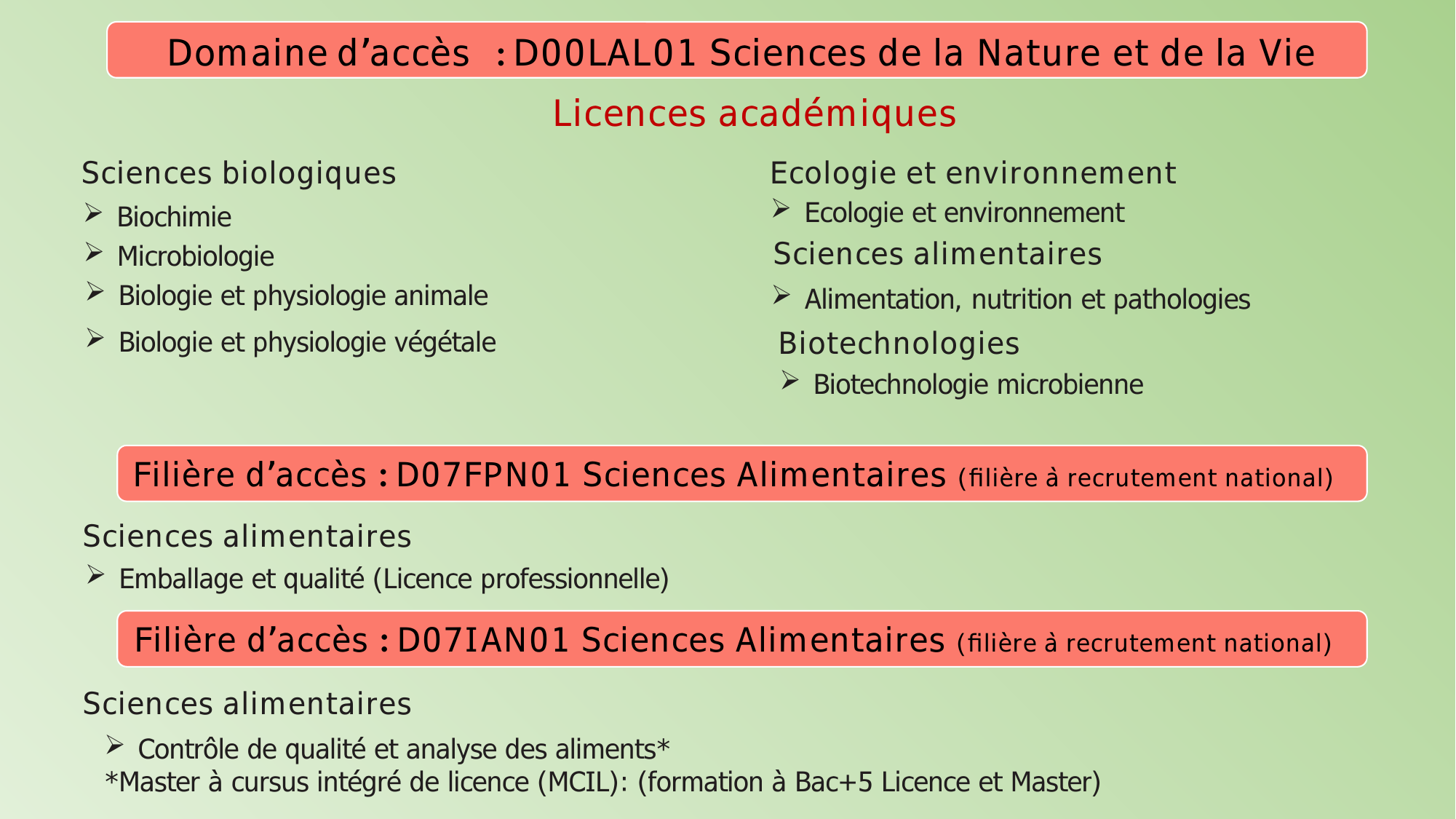

Domaine d’accès   : D00LAL01 Sciences de la Nature et de la Vie
Licences académiques
Sciences biologiques
Ecologie et environnement
Ecologie et environnement
Biochimie
Sciences alimentaires
Microbiologie
Biologie et physiologie animale
Alimentation, nutrition et pathologies
Biotechnologies
Biologie et physiologie végétale
Biotechnologie microbienne
       Filière d’accès : D07FPN01 Sciences Alimentaires (filière à recrutement national)

Sciences alimentaires
Emballage et qualité (Licence professionnelle)
       Filière d’accès : D07IAN01 Sciences Alimentaires (filière à recrutement national)

Sciences alimentaires
Contrôle de qualité et analyse des aliments*
*Master à cursus intégré de licence (MCIL): (formation à Bac+5 Licence et Master)